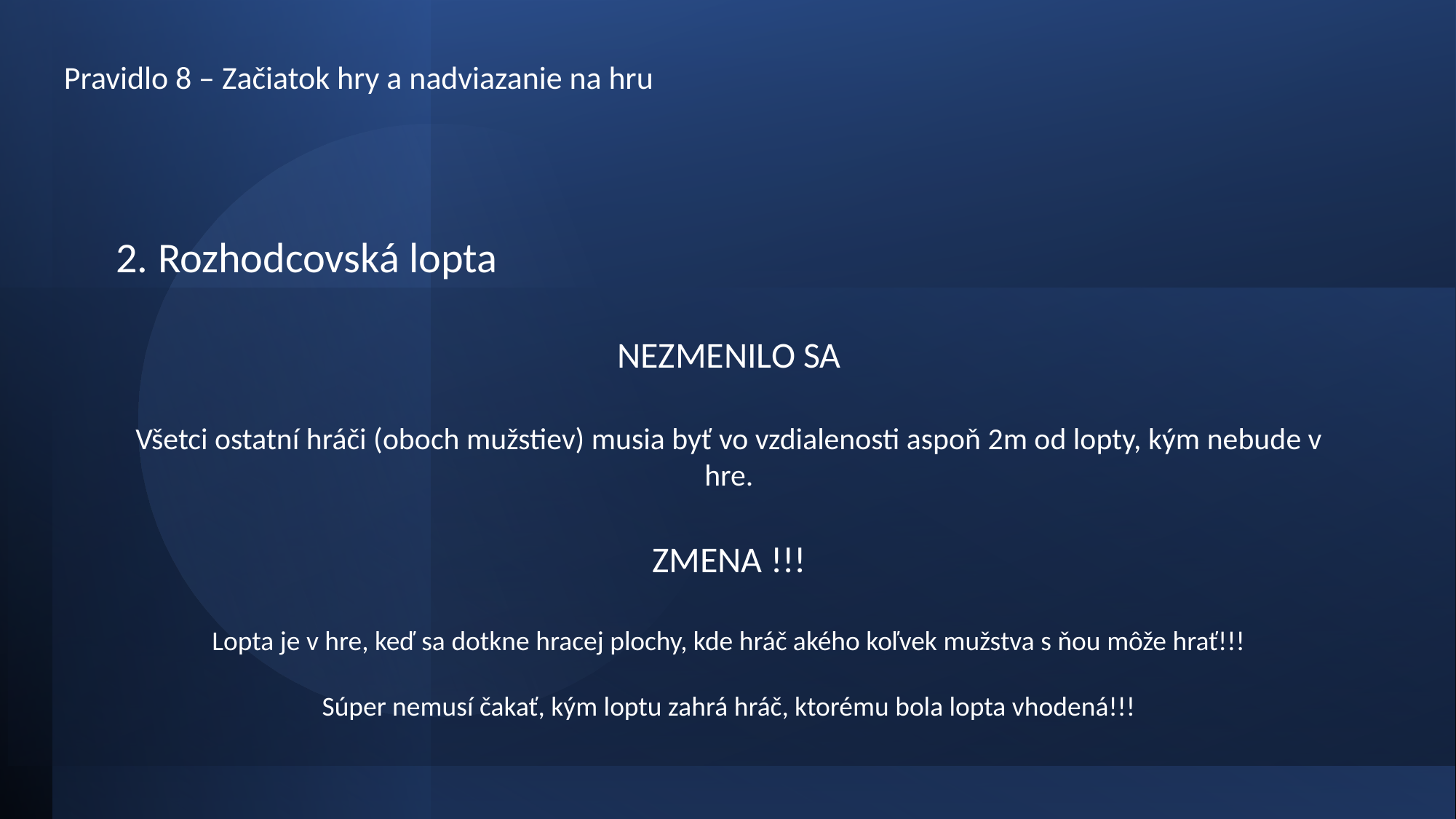

# Pravidlo 8 – Začiatok hry a nadviazanie na hru

2. Rozhodcovská lopta

NEZMENILO SA

Všetci ostatní hráči (oboch mužstiev) musia byť vo vzdialenosti aspoň 2m od lopty, kým nebude v hre.

ZMENA !!!

Lopta je v hre, keď sa dotkne hracej plochy, kde hráč akého koľvek mužstva s ňou môže hrať!!!

Súper nemusí čakať, kým loptu zahrá hráč, ktorému bola lopta vhodená!!!